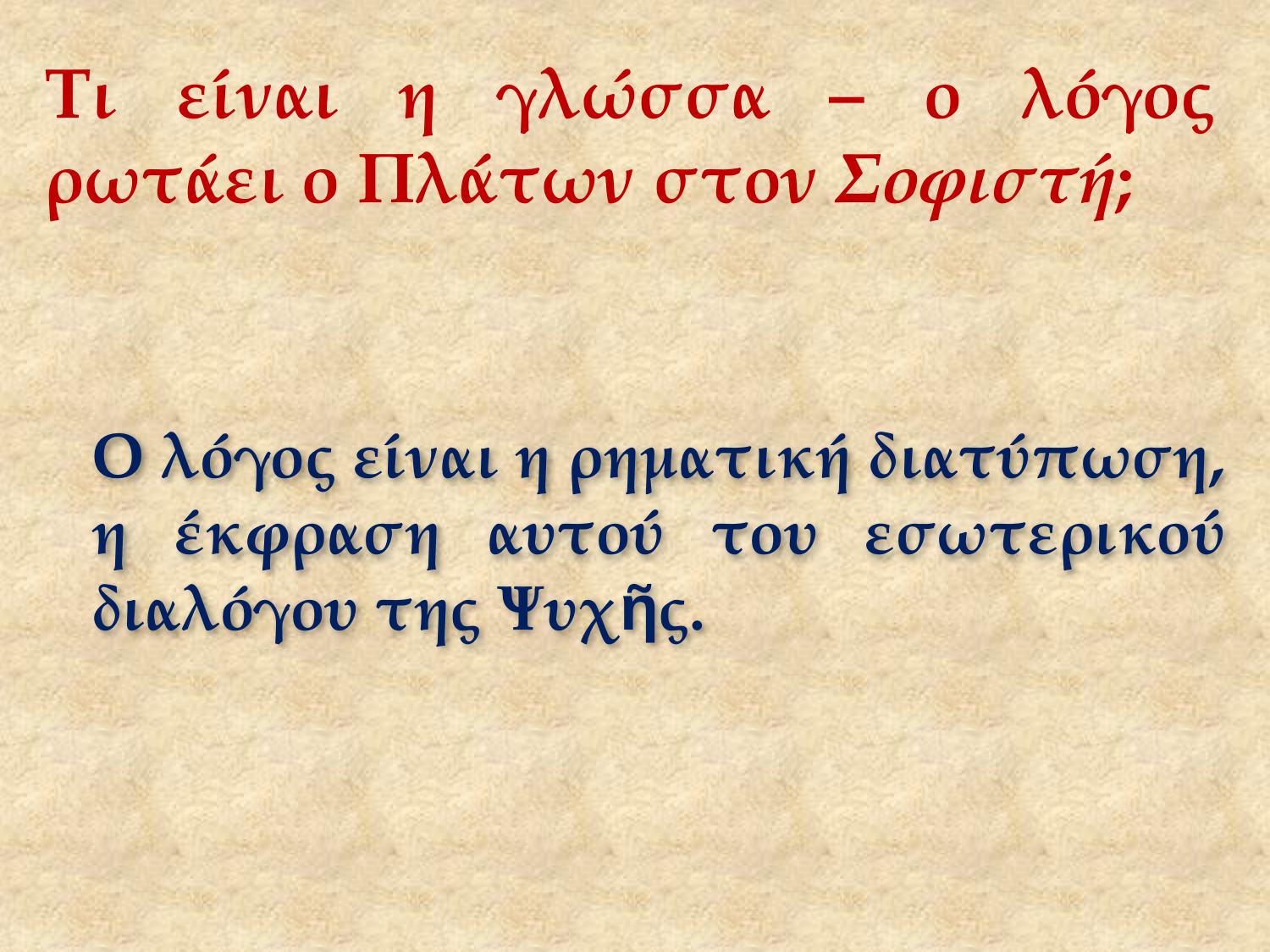

# Τι είναι η γλώσσα – ο λόγος ρωτάει ο Πλάτων στον Σοφιστή;

	Ο λόγος είναι η ρηματική διατύπωση, η έκφραση αυτού του εσωτερικού διαλόγου της Ψυχῆς.